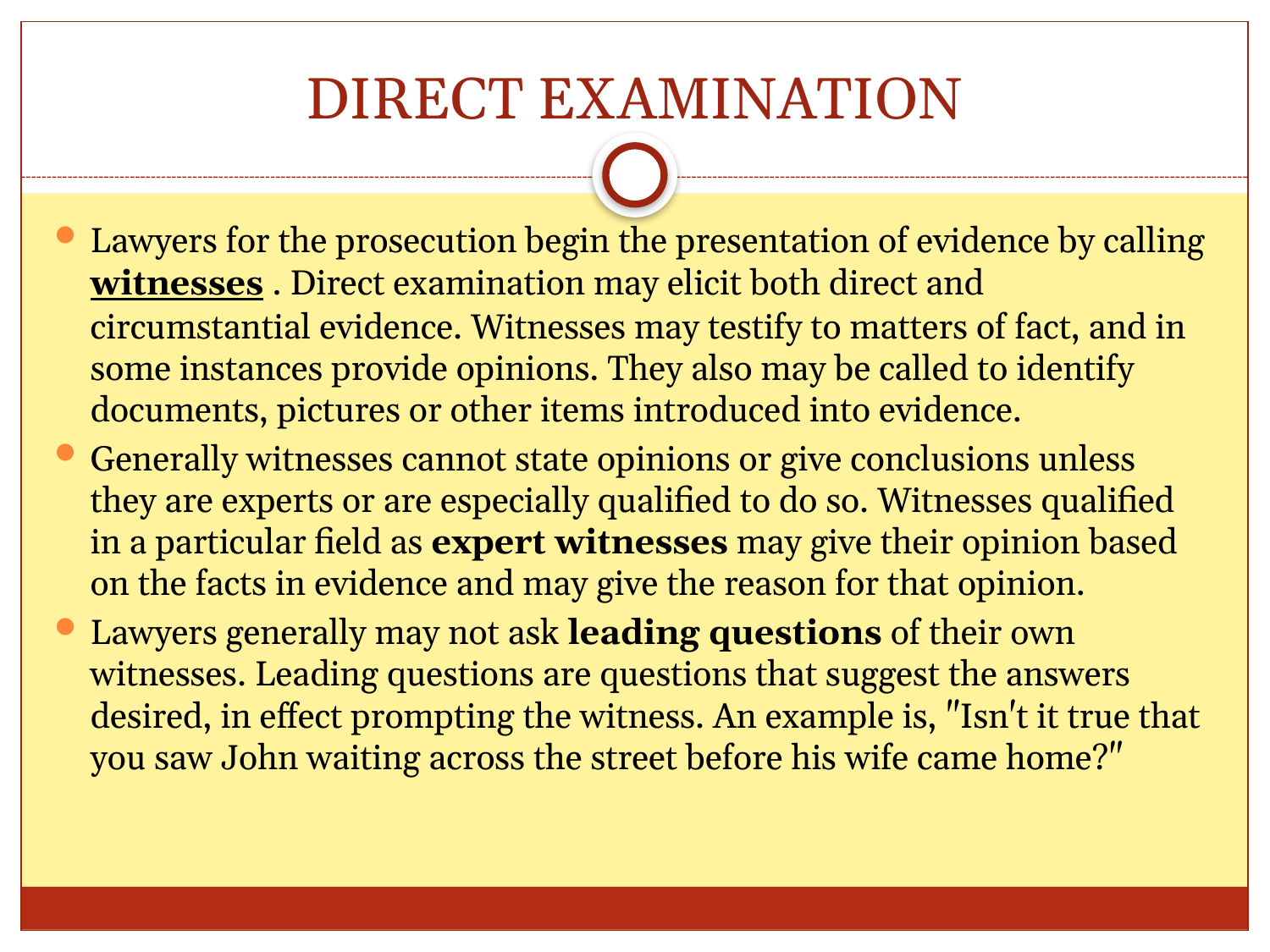

# DIRECT EXAMINATION
Lawyers for the prosecution begin the presentation of evidence by calling witnesses . Direct examination may elicit both direct and circumstantial evidence. Witnesses may testify to matters of fact, and in some instances provide opinions. They also may be called to identify documents, pictures or other items introduced into evidence.
Generally witnesses cannot state opinions or give conclusions unless they are experts or are especially qualified to do so. Witnesses qualified in a particular field as expert witnesses may give their opinion based on the facts in evidence and may give the reason for that opinion.
Lawyers generally may not ask leading questions of their own witnesses. Leading questions are questions that suggest the answers desired, in effect prompting the witness. An example is, "Isn't it true that you saw John waiting across the street before his wife came home?"